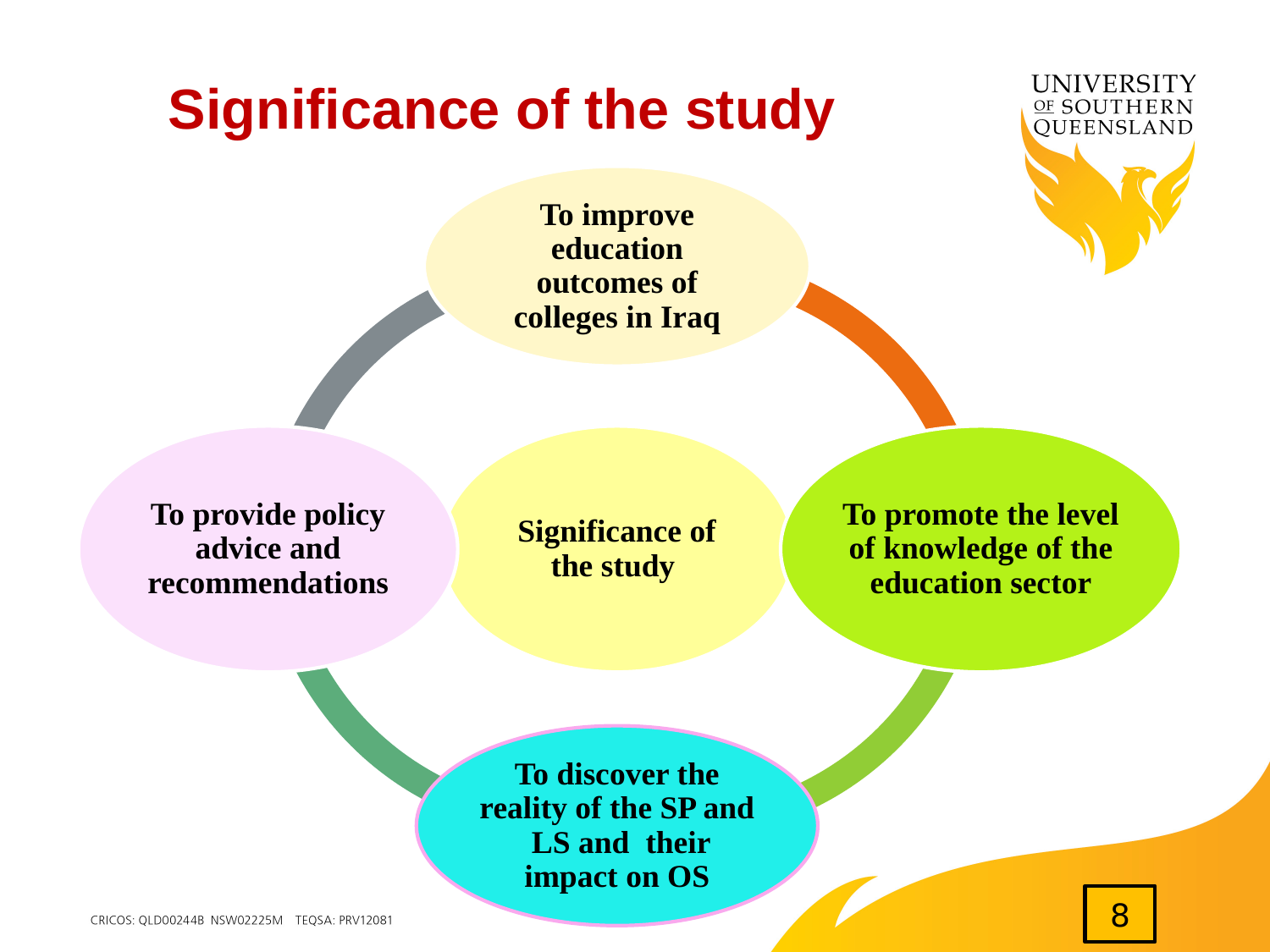

# Significance of the study
Significance of the study
To improve education outcomes of colleges in Iraq
To promote the level of knowledge of the education sector
To discover the reality of the SP and  LS and  their impact on OS
To provide policy advice and recommendations
8